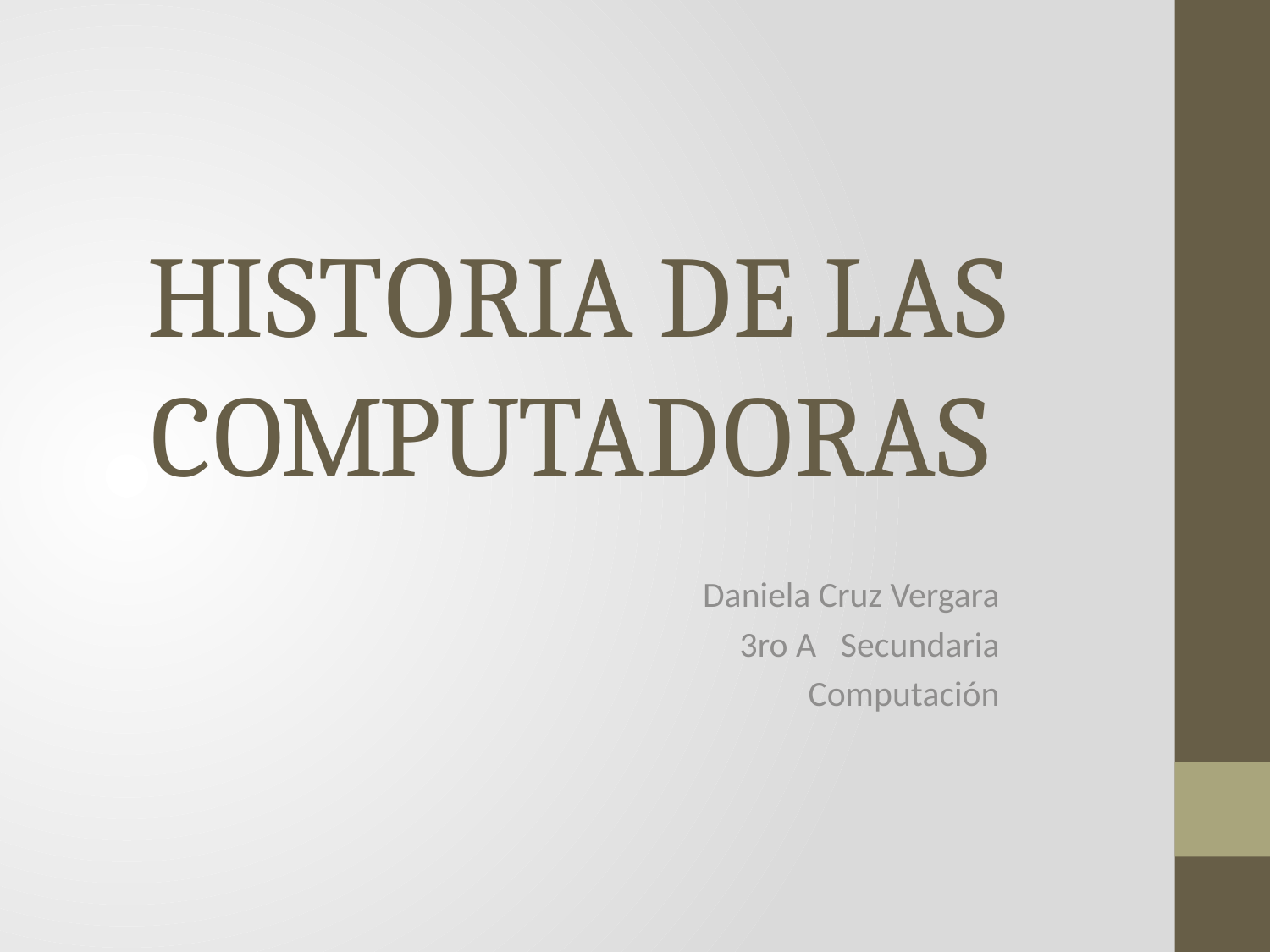

# HISTORIA DE LAS COMPUTADORAS
Daniela Cruz Vergara
3ro A   Secundaria
Computación